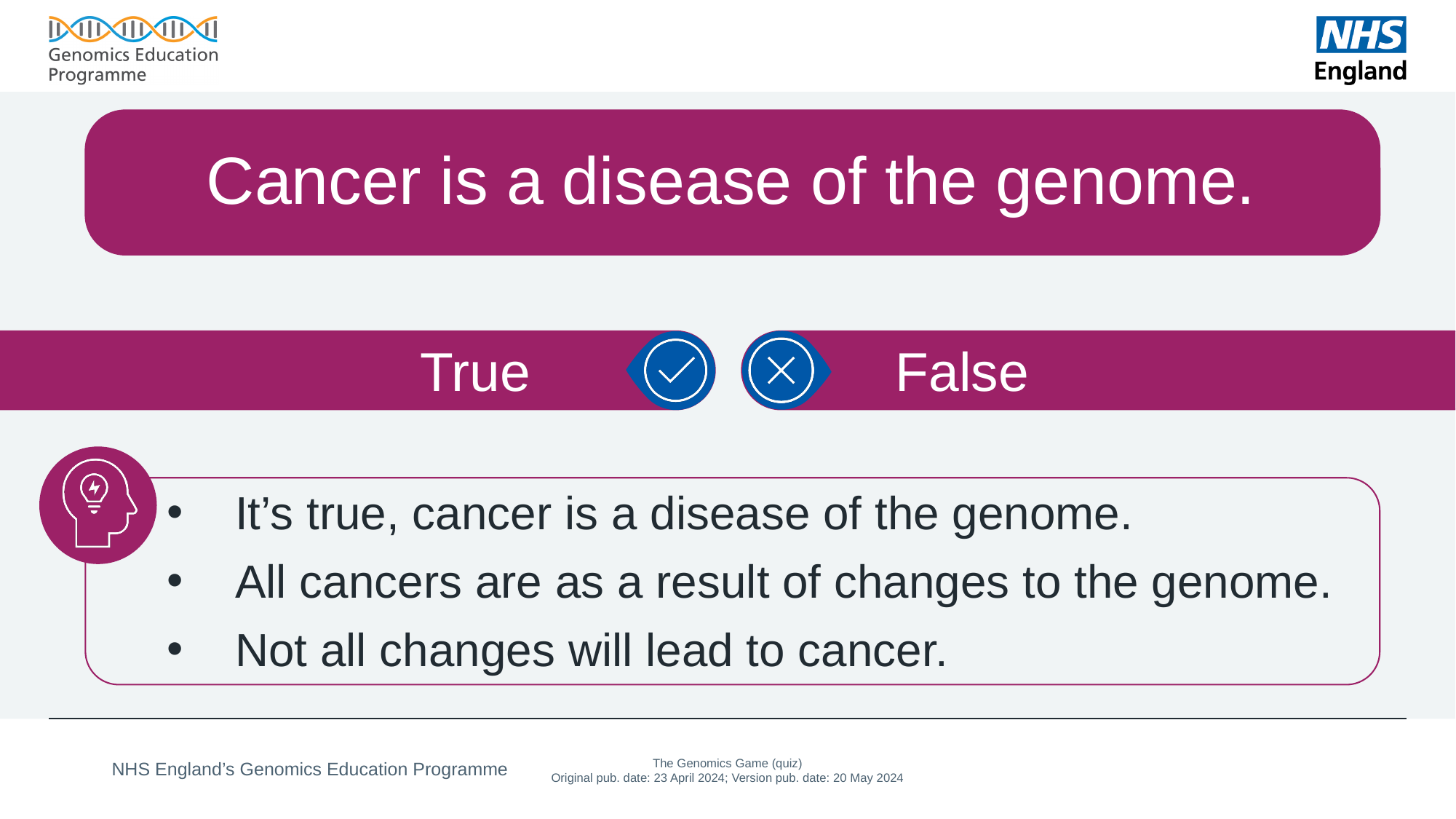

# Cancer is a disease of the genome.
False
True
It’s true, cancer is a disease of the genome.
All cancers are as a result of changes to the genome.
Not all changes will lead to cancer.